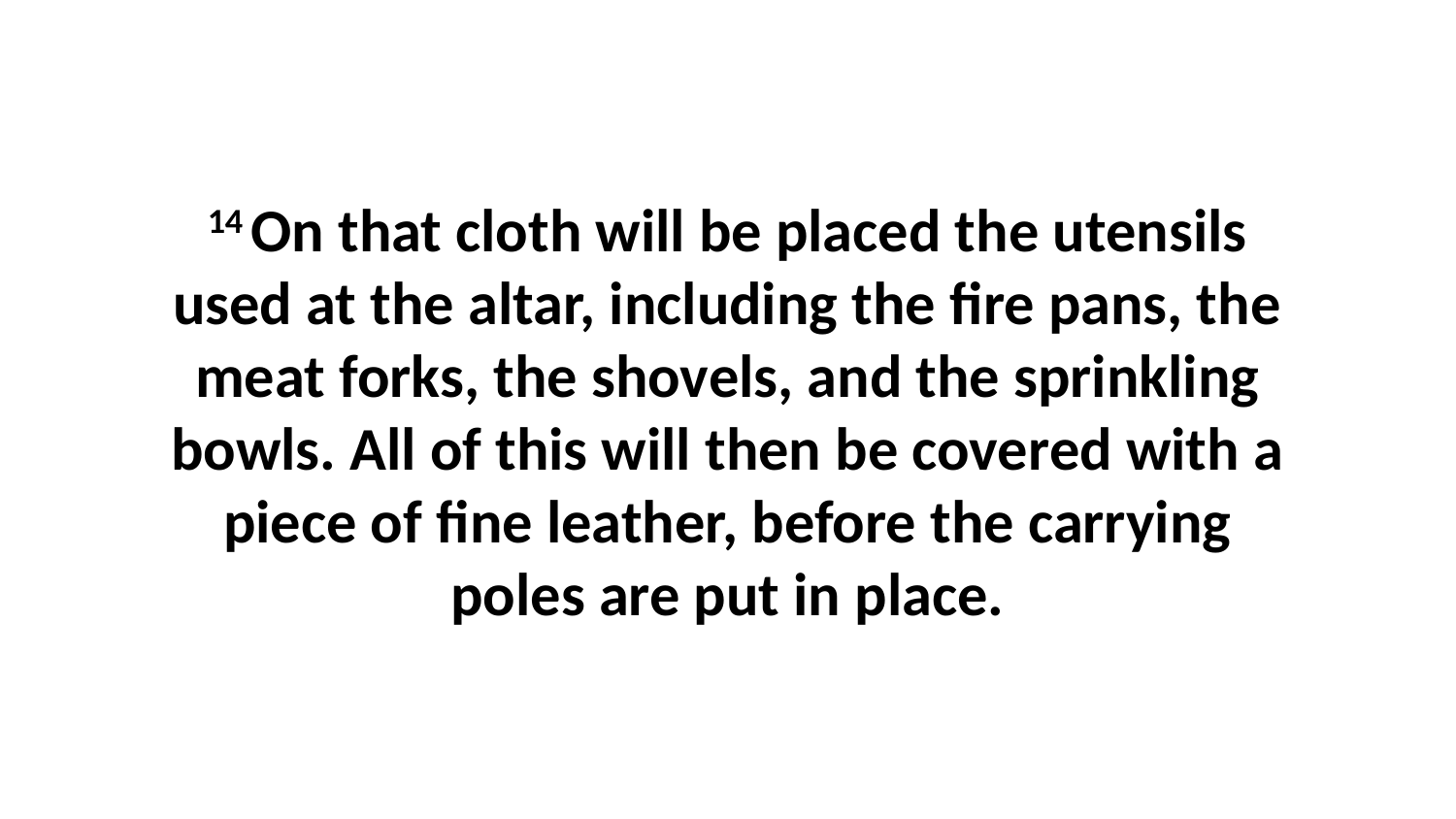

14 On that cloth will be placed the utensils used at the altar, including the fire pans, the meat forks, the shovels, and the sprinkling bowls. All of this will then be covered with a piece of fine leather, before the carrying poles are put in place.